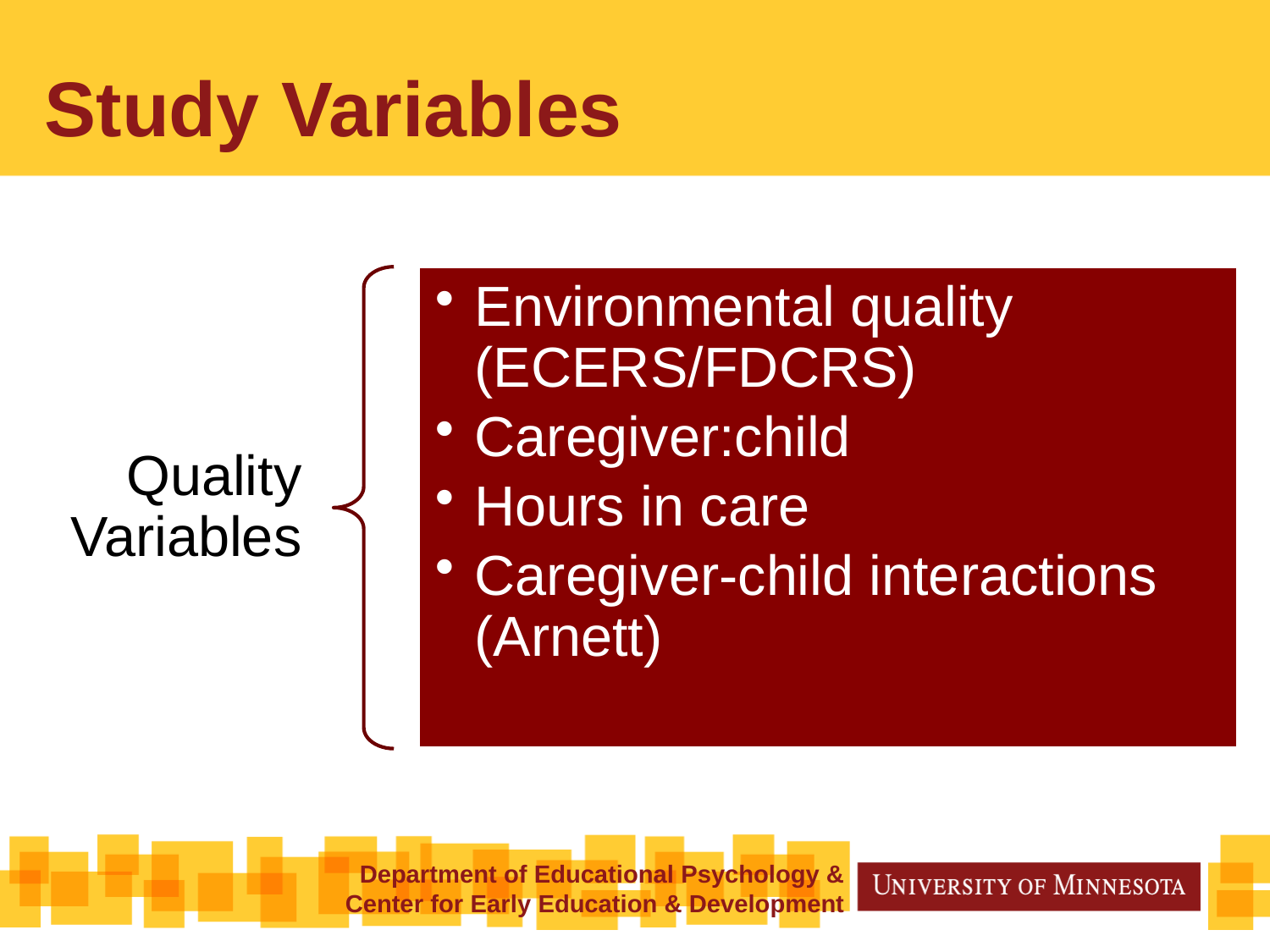

# Study Variables
Quality Variables
Environmental quality (ECERS/FDCRS)
Caregiver:child
Hours in care
Caregiver-child interactions (Arnett)